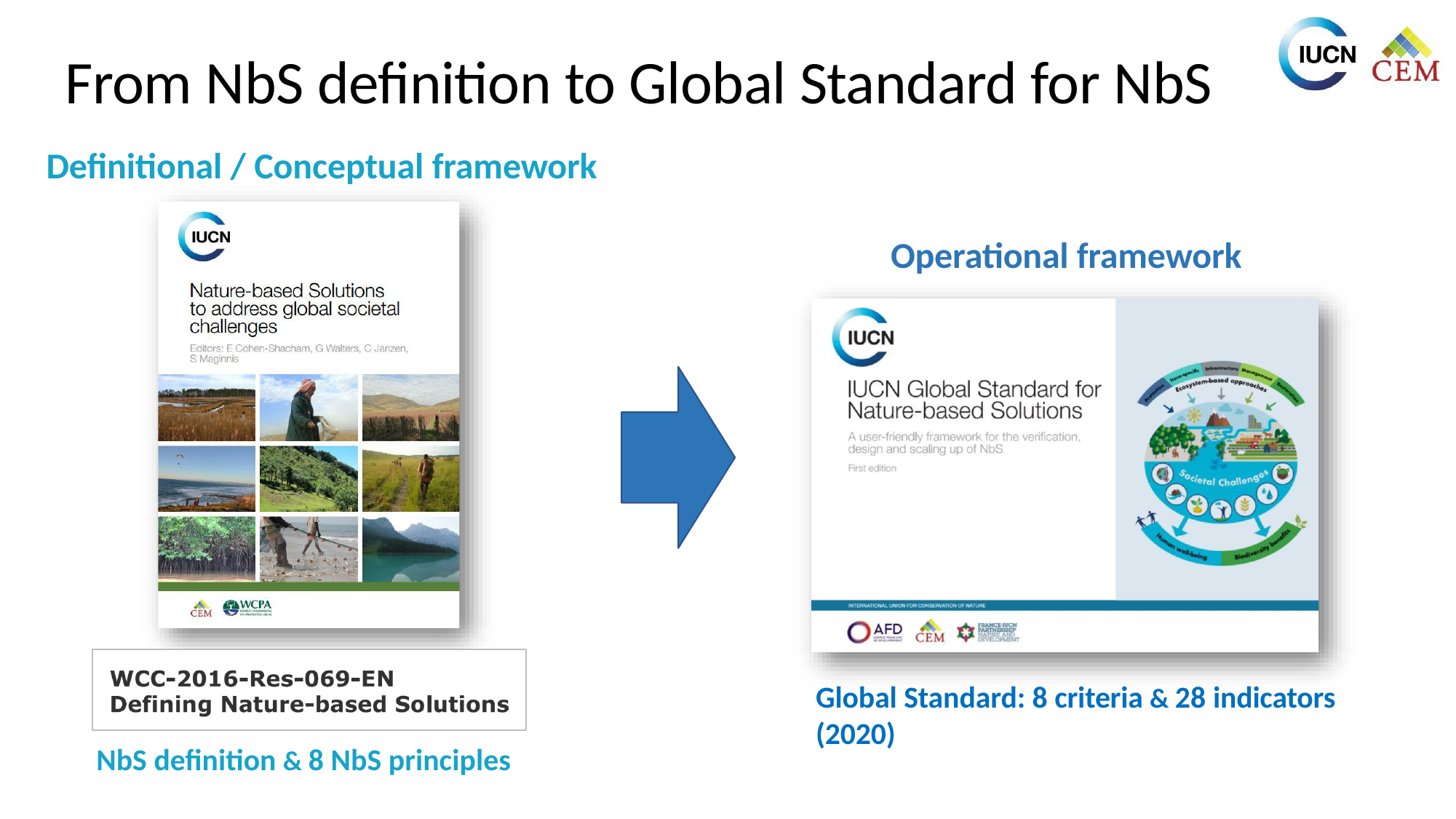

# From NbS definition to Global Standard for NbS
Definitional / Conceptual framework

Operational framework

Global Standard: 8 criteria & 28 indicators (2020)
NbS definition & 8 NbS principles